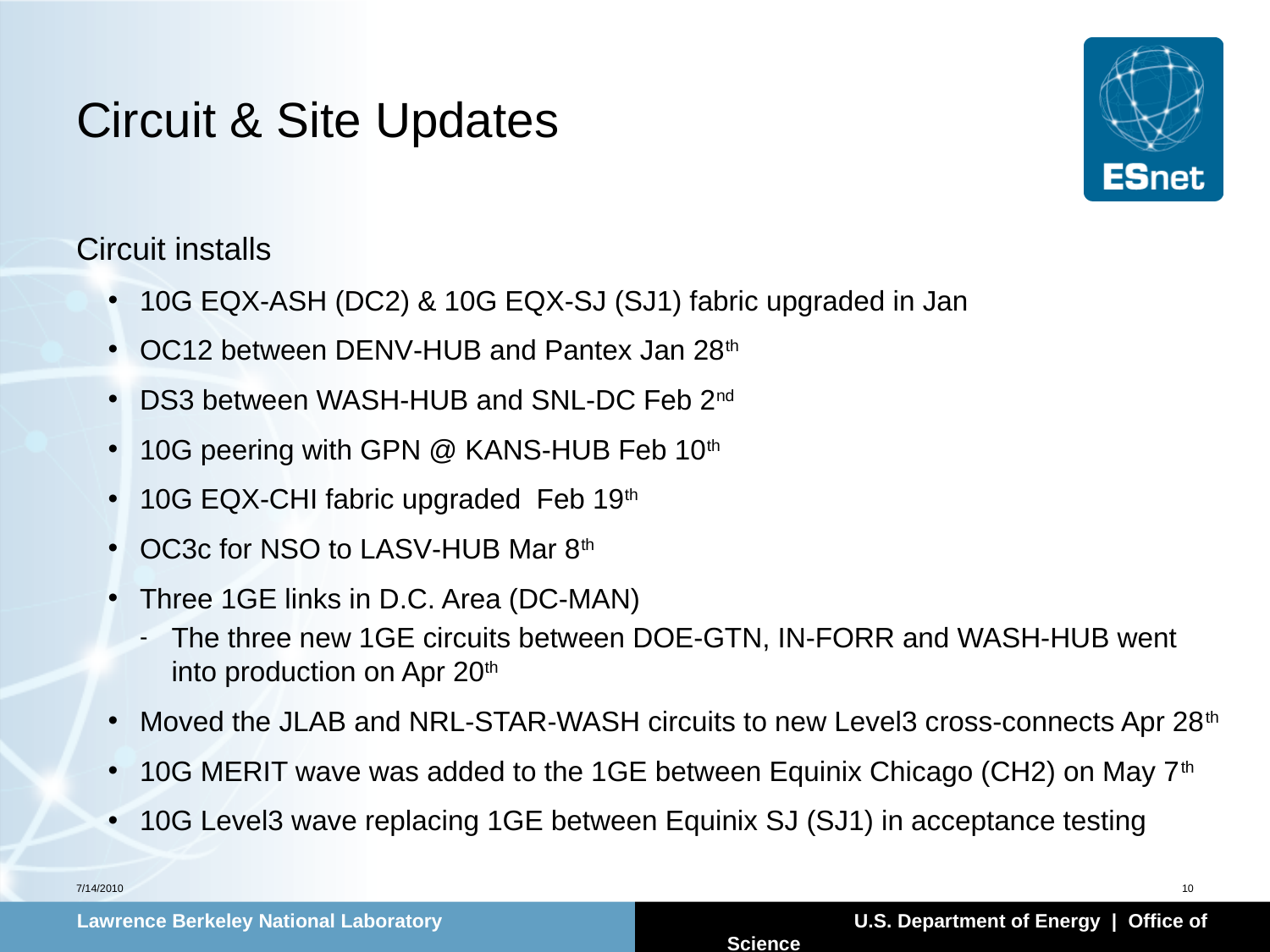

# Circuit & Site Updates
Circuit installs
10G EQX-ASH (DC2) & 10G EQX-SJ (SJ1) fabric upgraded in Jan
OC12 between DENV‐HUB and Pantex Jan 28th
DS3 between WASH‐HUB and SNL‐DC Feb 2nd
10G peering with GPN @ KANS‐HUB Feb 10th
10G EQX‐CHI fabric upgraded  Feb 19th
OC3c for NSO to LASV‐HUB Mar 8th
Three 1GE links in D.C. Area (DC-MAN)
The three new 1GE circuits between DOE-GTN, IN-FORR and WASH-HUB went into production on Apr 20th
Moved the JLAB and NRL-STAR-WASH circuits to new Level3 cross-connects Apr 28th
10G MERIT wave was added to the 1GE between Equinix Chicago (CH2) on May 7th
10G Level3 wave replacing 1GE between Equinix SJ (SJ1) in acceptance testing

7/14/2010
10